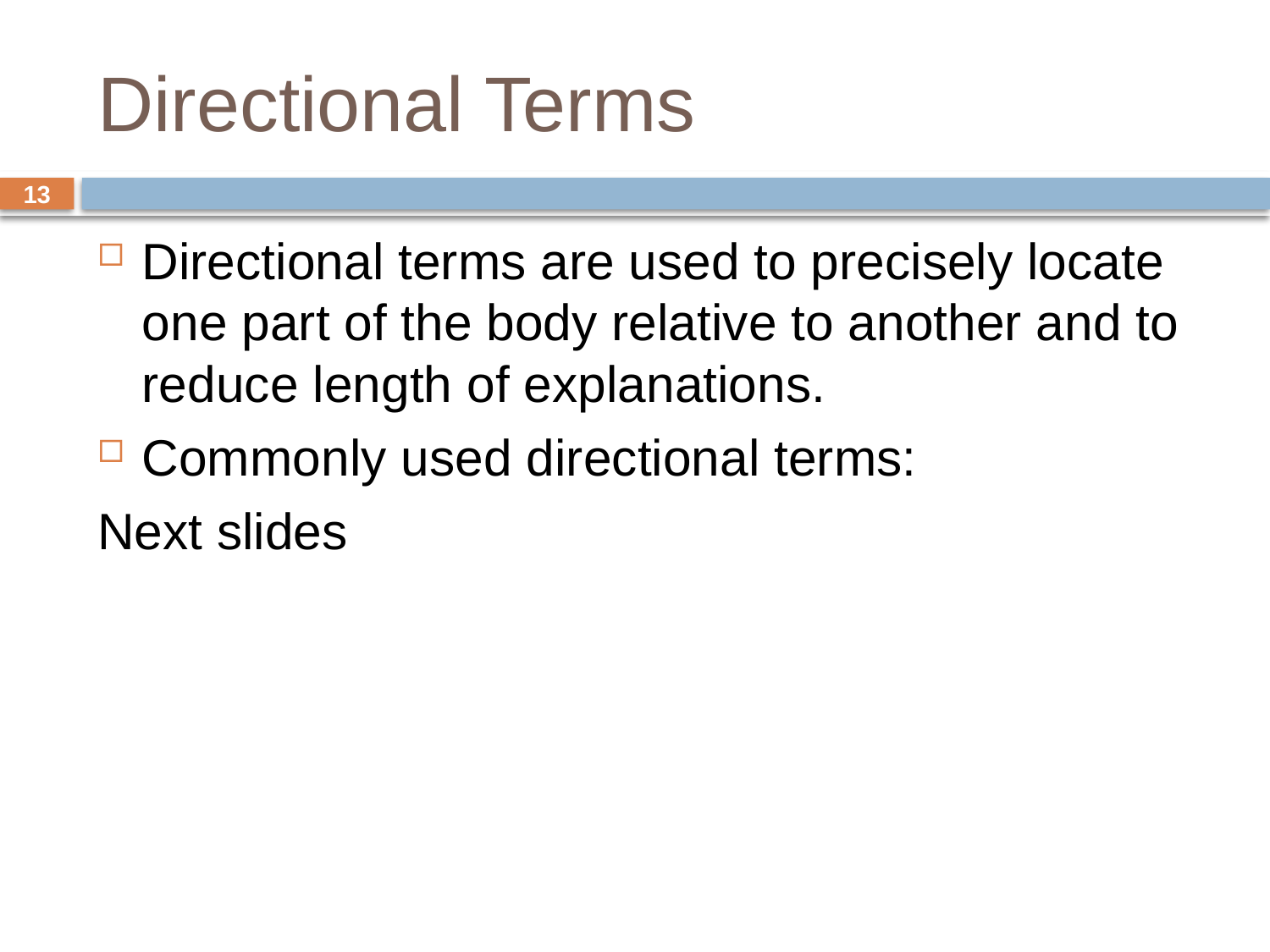

# Directional Terms
13
Directional terms are used to precisely locate one part of the body relative to another and to reduce length of explanations.
Commonly used directional terms:
Next slides